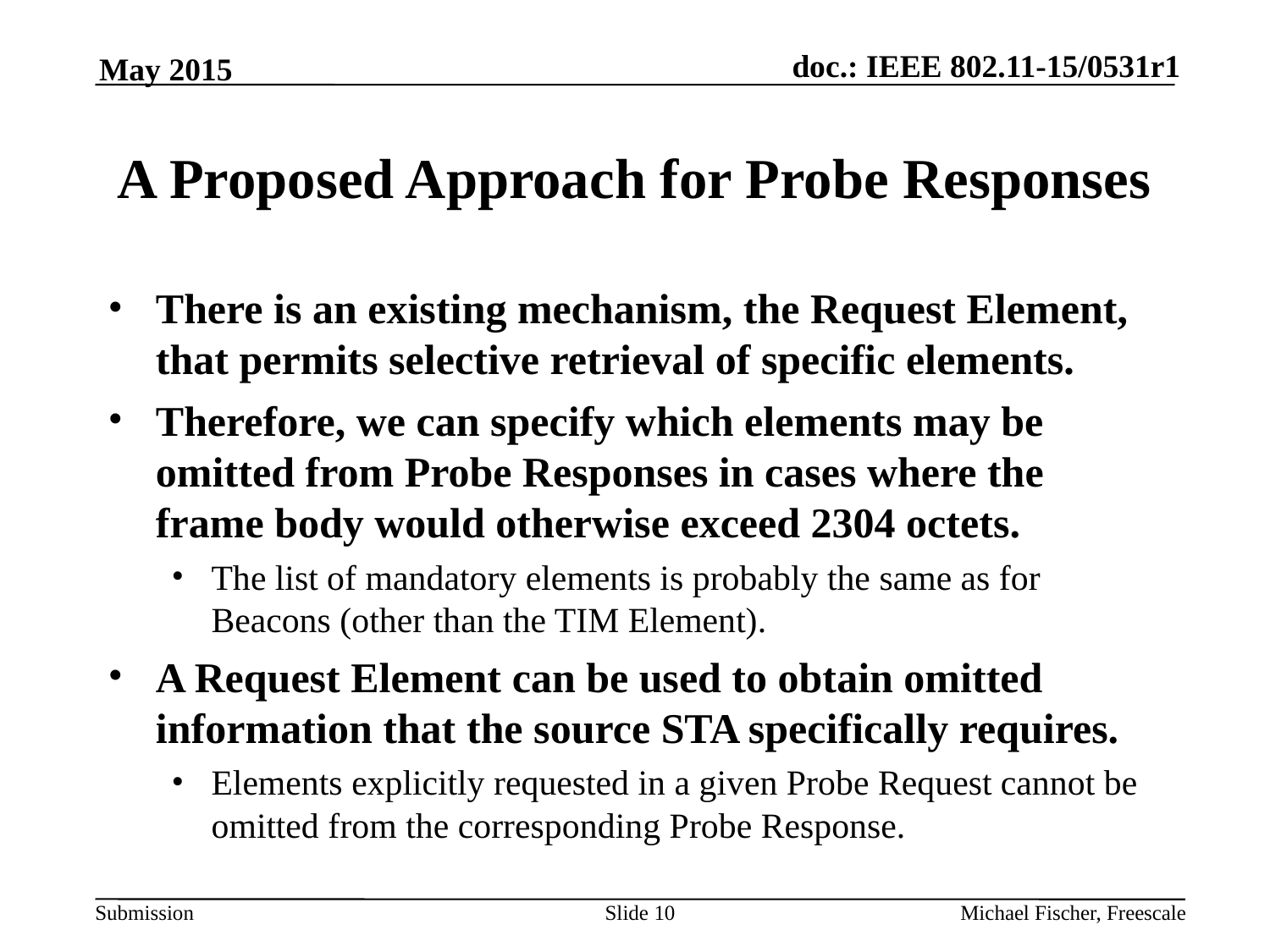

May 2015
# A Proposed Approach for Probe Responses
There is an existing mechanism, the Request Element, that permits selective retrieval of specific elements.
Therefore, we can specify which elements may be omitted from Probe Responses in cases where the frame body would otherwise exceed 2304 octets.
The list of mandatory elements is probably the same as for Beacons (other than the TIM Element).
A Request Element can be used to obtain omitted information that the source STA specifically requires.
Elements explicitly requested in a given Probe Request cannot be omitted from the corresponding Probe Response.
Slide 10
Michael Fischer, Freescale